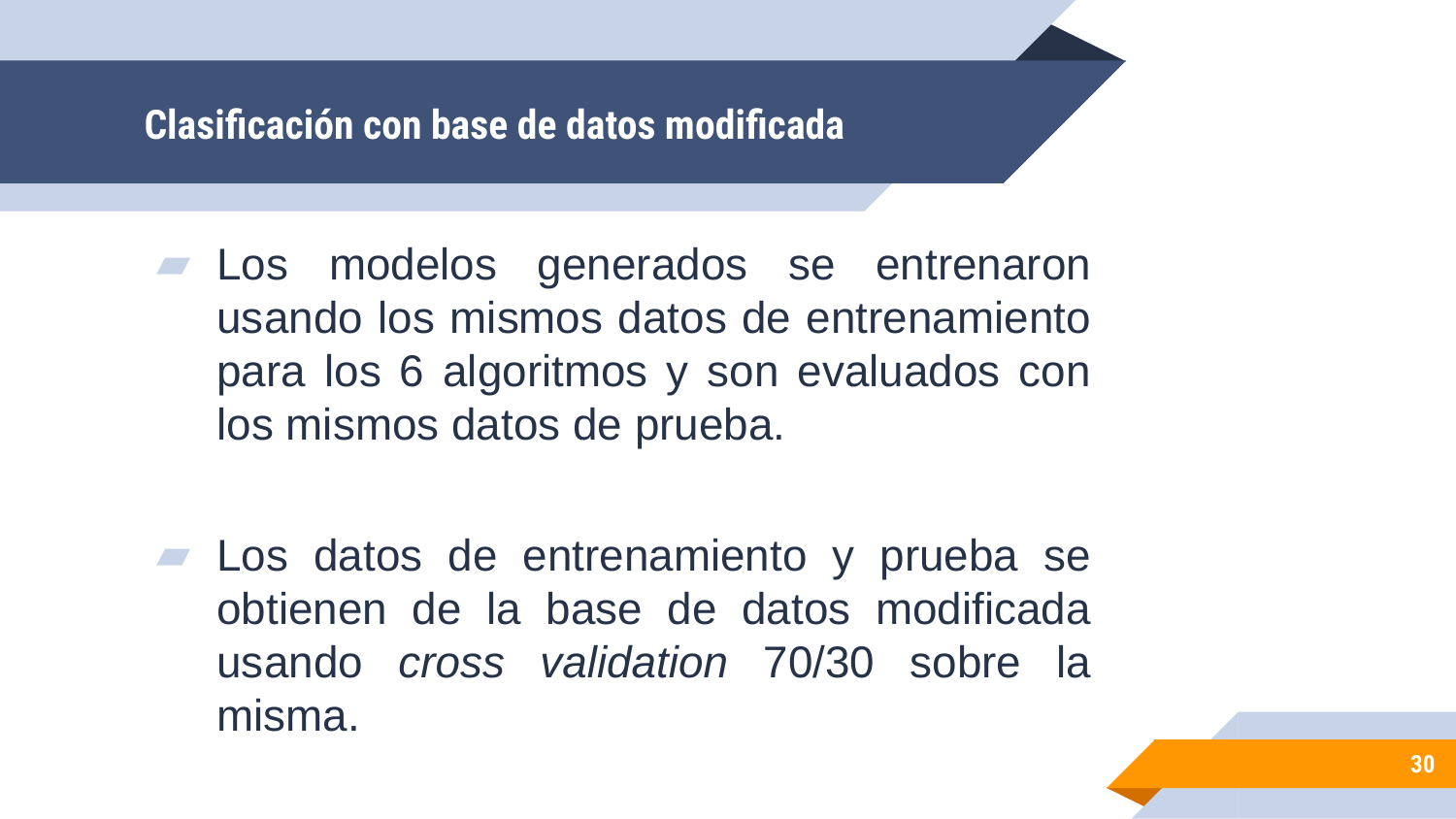

# Clasificación con base de datos modificada
Los modelos generados se entrenaron usando los mismos datos de entrenamiento para los 6 algoritmos y son evaluados con los mismos datos de prueba.

Los datos de entrenamiento y prueba se obtienen de la base de datos modificada usando cross validation 70/30 sobre la misma.
30